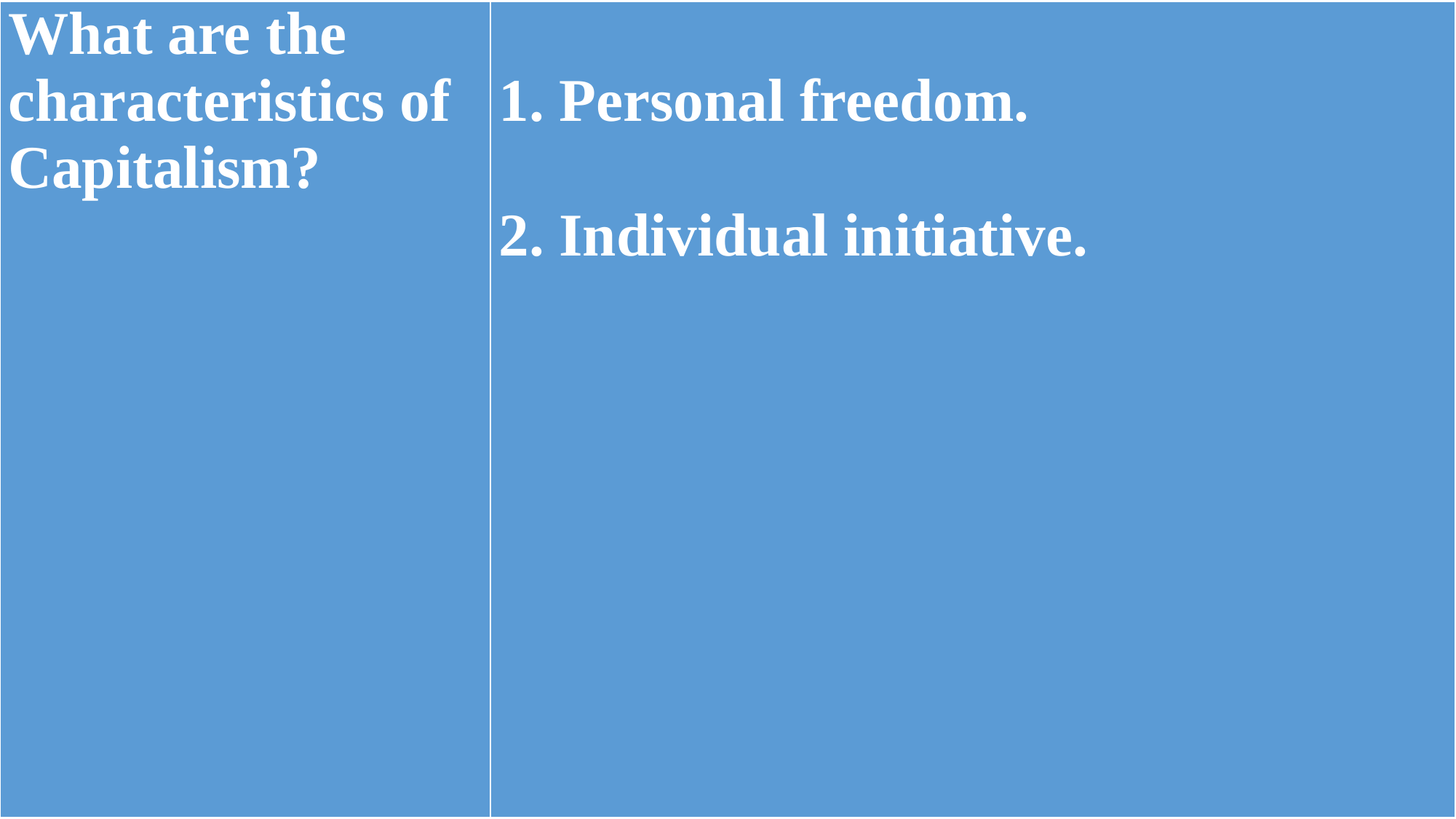

| What are the characteristics of Capitalism? | 1. Personal freedom.   2. Individual initiative. |
| --- | --- |